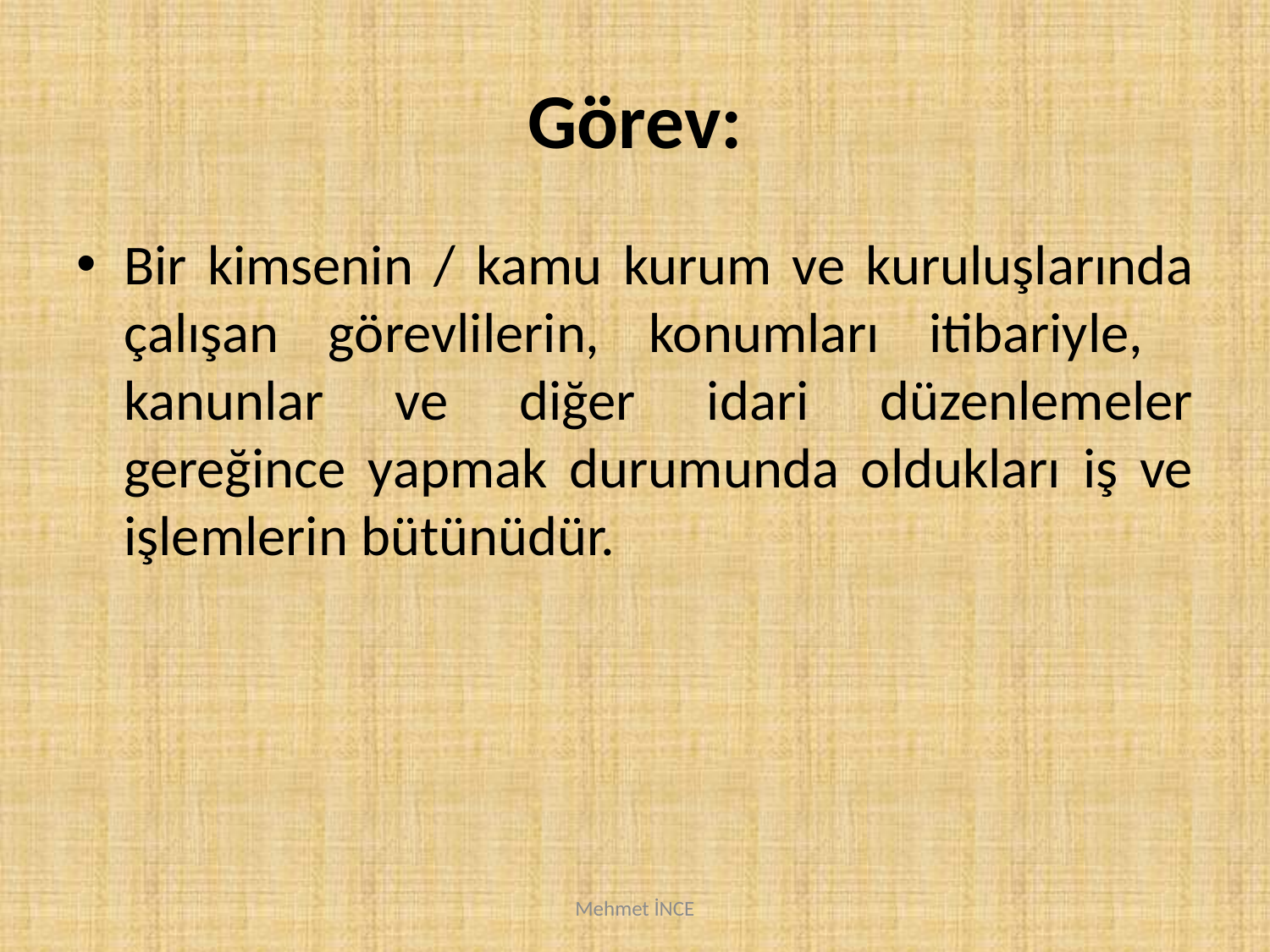

# Görev:
Bir kimsenin / kamu kurum ve kuruluşlarında çalışan görevlilerin, konumları itibariyle,  kanunlar ve diğer idari düzenlemeler gereğince yapmak durumunda oldukları iş ve işlemlerin bütünüdür.
Mehmet İNCE